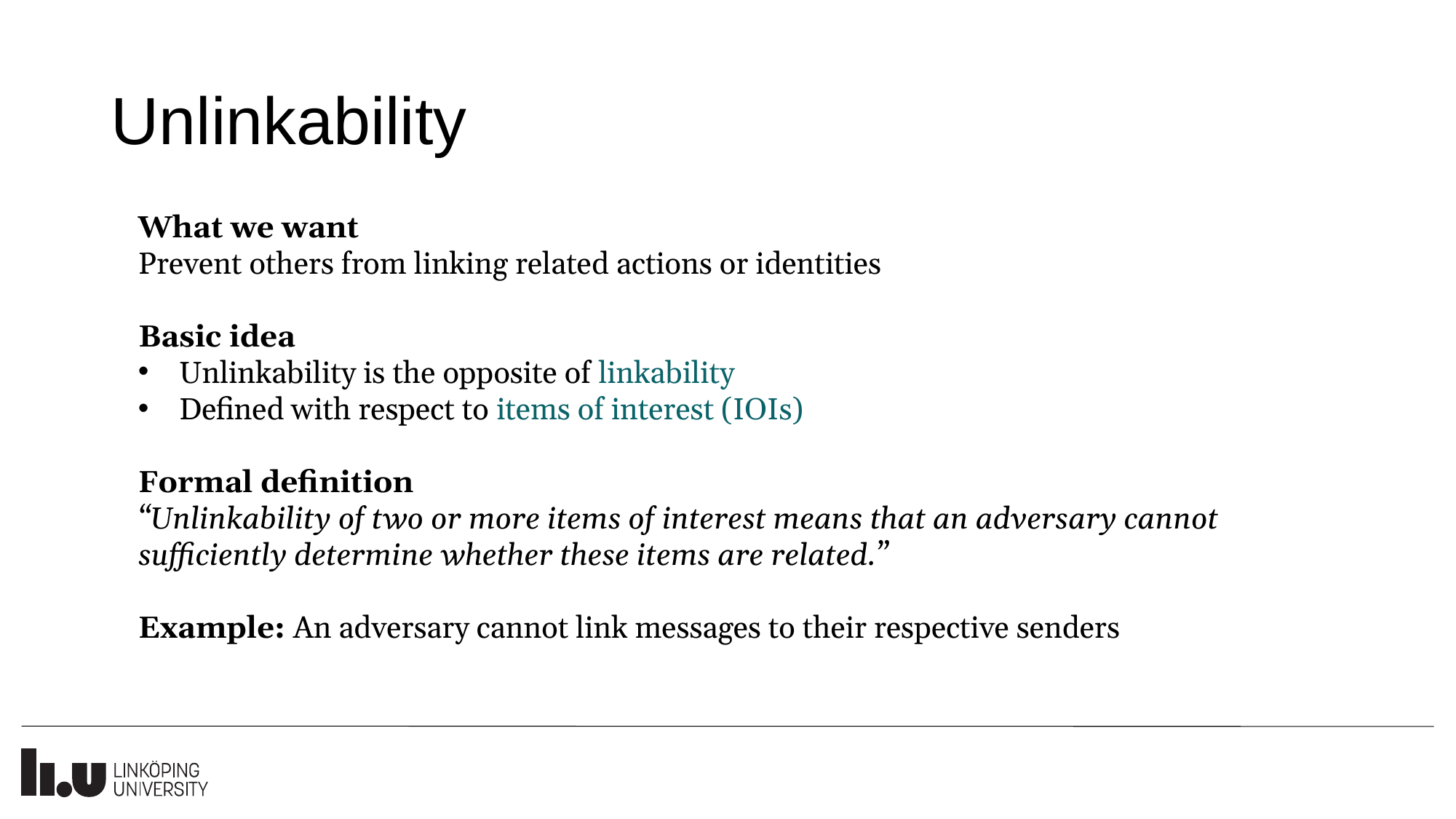

# Unlinkability
What we want
Prevent others from linking related actions or identities

Basic idea
Unlinkability is the opposite of linkability
Defined with respect to items of interest (IOIs)

Formal definition
“Unlinkability of two or more items of interest means that an adversary cannot sufficiently determine whether these items are related.”

Example: An adversary cannot link messages to their respective senders